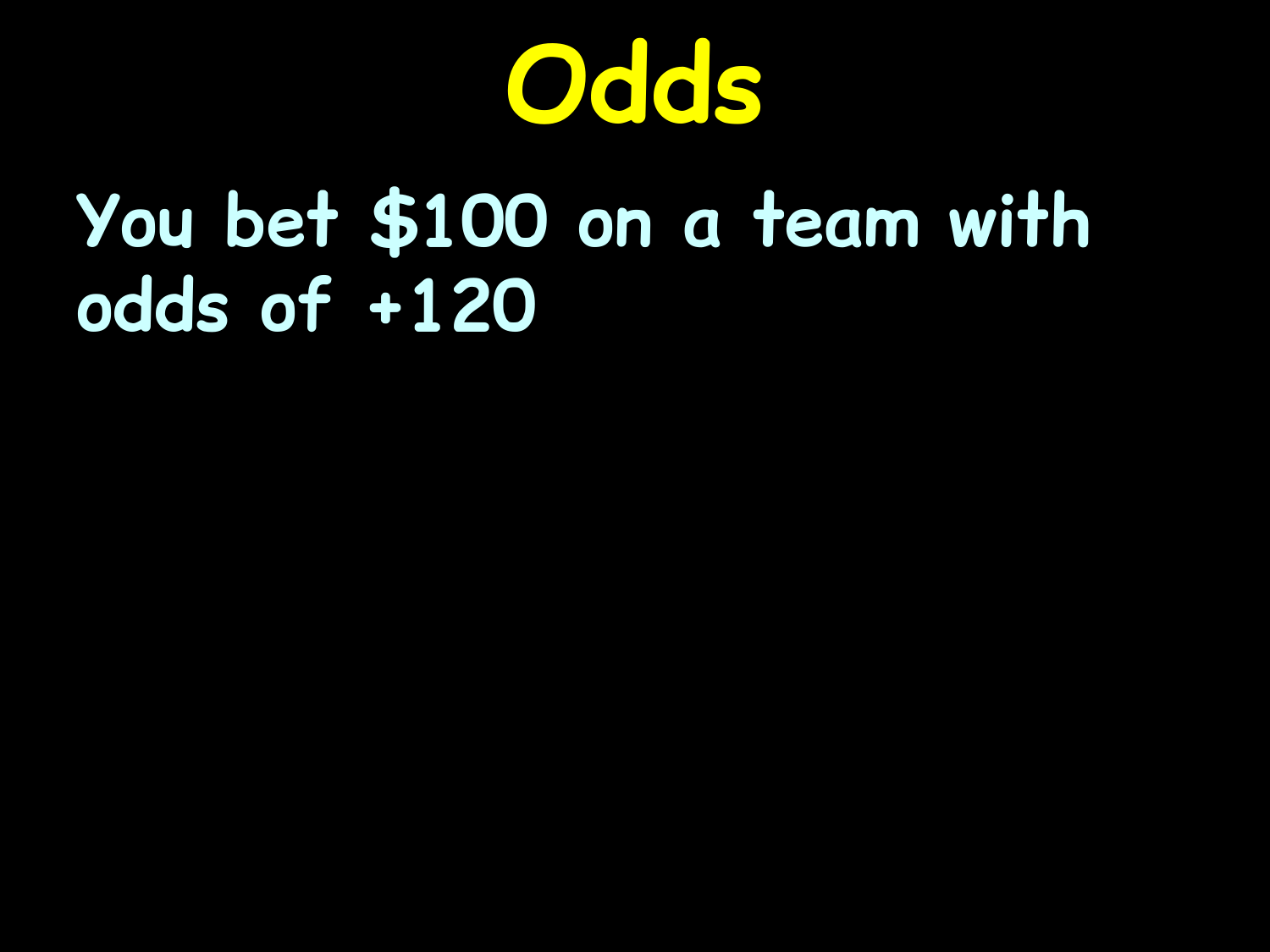

# Odds
You bet $100 on a team with odds of +120